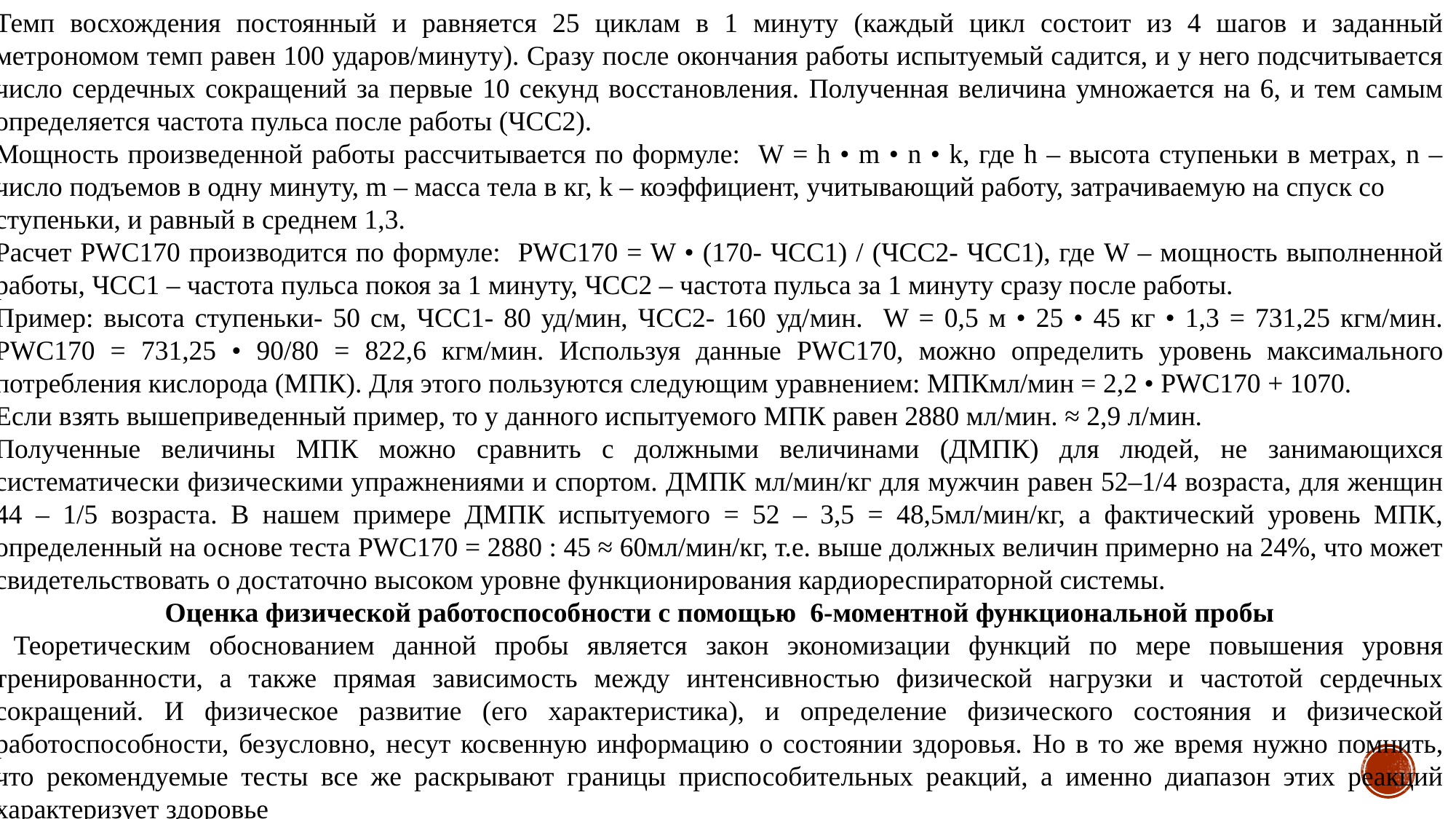

Темп восхождения постоянный и равняется 25 циклам в 1 минуту (каждый цикл состоит из 4 шагов и заданный метрономом темп равен 100 ударов/минуту). Сразу после окончания работы испытуемый садится, и у него подсчитывается число сердечных сокращений за первые 10 секунд восстановления. Полученная величина умножается на 6, и тем самым определяется частота пульса после работы (ЧСС2).
Мощность произведенной работы рассчитывается по формуле:  W = h • m • n • k, где h – высота ступеньки в метрах, n – число подъемов в одну минуту, m – масса тела в кг, k – коэффициент, учитывающий работу, затрачиваемую на спуск со
ступеньки, и равный в среднем 1,3.
Расчет PWC170 производится по формуле:  PWC170 = W • (170- ЧСС1) / (ЧСС2- ЧСС1), где W – мощность выполненной работы, ЧСС1 – частота пульса покоя за 1 минуту, ЧСС2 – частота пульса за 1 минуту сразу после работы.
Пример: высота ступеньки- 50 см, ЧСС1- 80 уд/мин, ЧСС2- 160 уд/мин.  W = 0,5 м • 25 • 45 кг • 1,3 = 731,25 кгм/мин. PWC170 = 731,25 • 90/80 = 822,6 кгм/мин. Используя данные PWC170, можно определить уровень максимального потребления кислорода (МПК). Для этого пользуются следующим уравнением: МПКмл/мин = 2,2 • PWC170 + 1070.
Если взять вышеприведенный пример, то у данного испытуемого МПК равен 2880 мл/мин. ≈ 2,9 л/мин.
Полученные величины МПК можно сравнить с должными величинами (ДМПК) для людей, не занимающихся систематически физическими упражнениями и спортом. ДМПК мл/мин/кг для мужчин равен 52–1/4 возраста, для женщин 44 – 1/5 возраста. В нашем примере ДМПК испытуемого = 52 – 3,5 = 48,5мл/мин/кг, а фактический уровень МПК, определенный на основе теста PWC170 = 2880 : 45 ≈ 60мл/мин/кг, т.е. выше должных величин примерно на 24%, что может свидетельствовать о достаточно высоком уровне функционирования кардиореспираторной системы.
Оценка физической работоспособности с помощью  6-моментной функциональной пробы
 Теоретическим обоснованием данной пробы является закон экономизации функций по мере повышения уровня тренированности, а также прямая зависимость между интенсивностью физической нагрузки и частотой сердечных сокращений. И физическое развитие (его характеристика), и определение физического состояния и физической работоспособности, безусловно, несут косвенную информацию о состоянии здоровья. Но в то же время нужно помнить, что рекомендуемые тесты все же раскрывают границы приспособительных реакций, а именно диапазон этих реакций характеризует здоровье